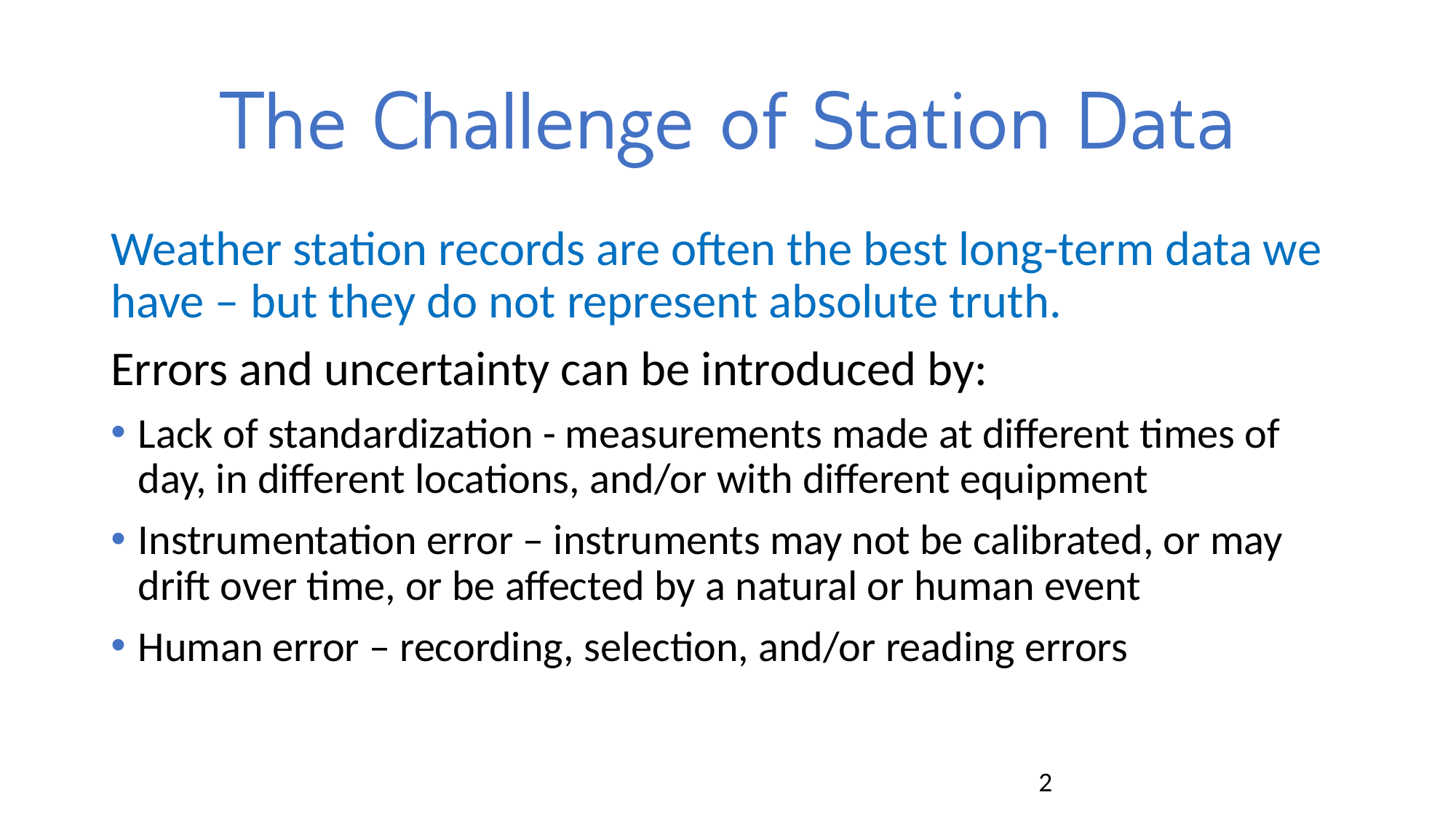

# The Challenge of Station Data
Weather station records are often the best long-term data we have – but they do not represent absolute truth.
Errors and uncertainty can be introduced by:
Lack of standardization - measurements made at different times of day, in different locations, and/or with different equipment
Instrumentation error – instruments may not be calibrated, or may drift over time, or be affected by a natural or human event
Human error – recording, selection, and/or reading errors

2